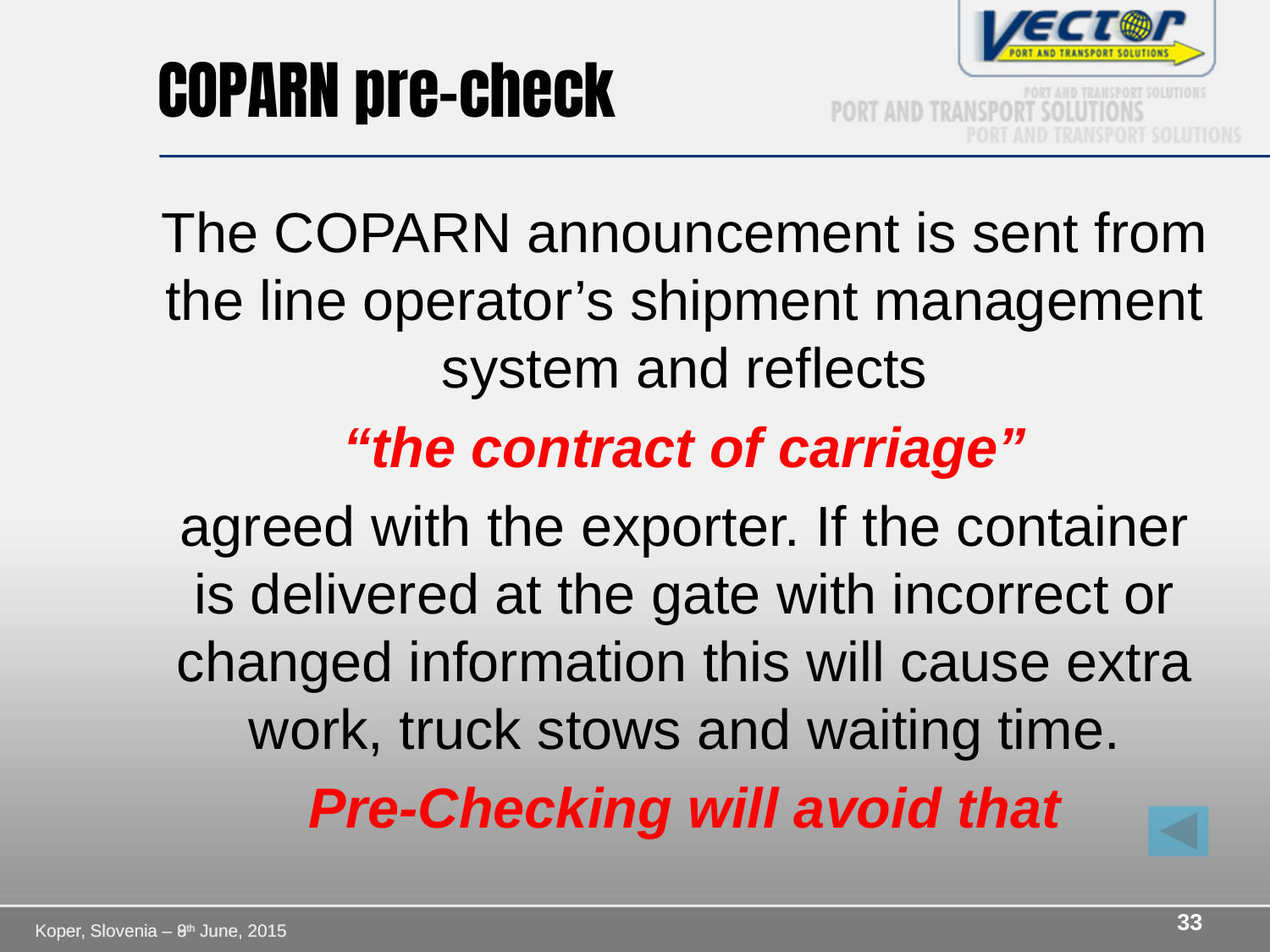

# COPARN pre-check
The COPARN announcement is sent from the line operator’s shipment management system and reflects
“the contract of carriage”
agreed with the exporter. If the container is delivered at the gate with incorrect or changed information this will cause extra work, truck stows and waiting time.
Pre-Checking will avoid that

33